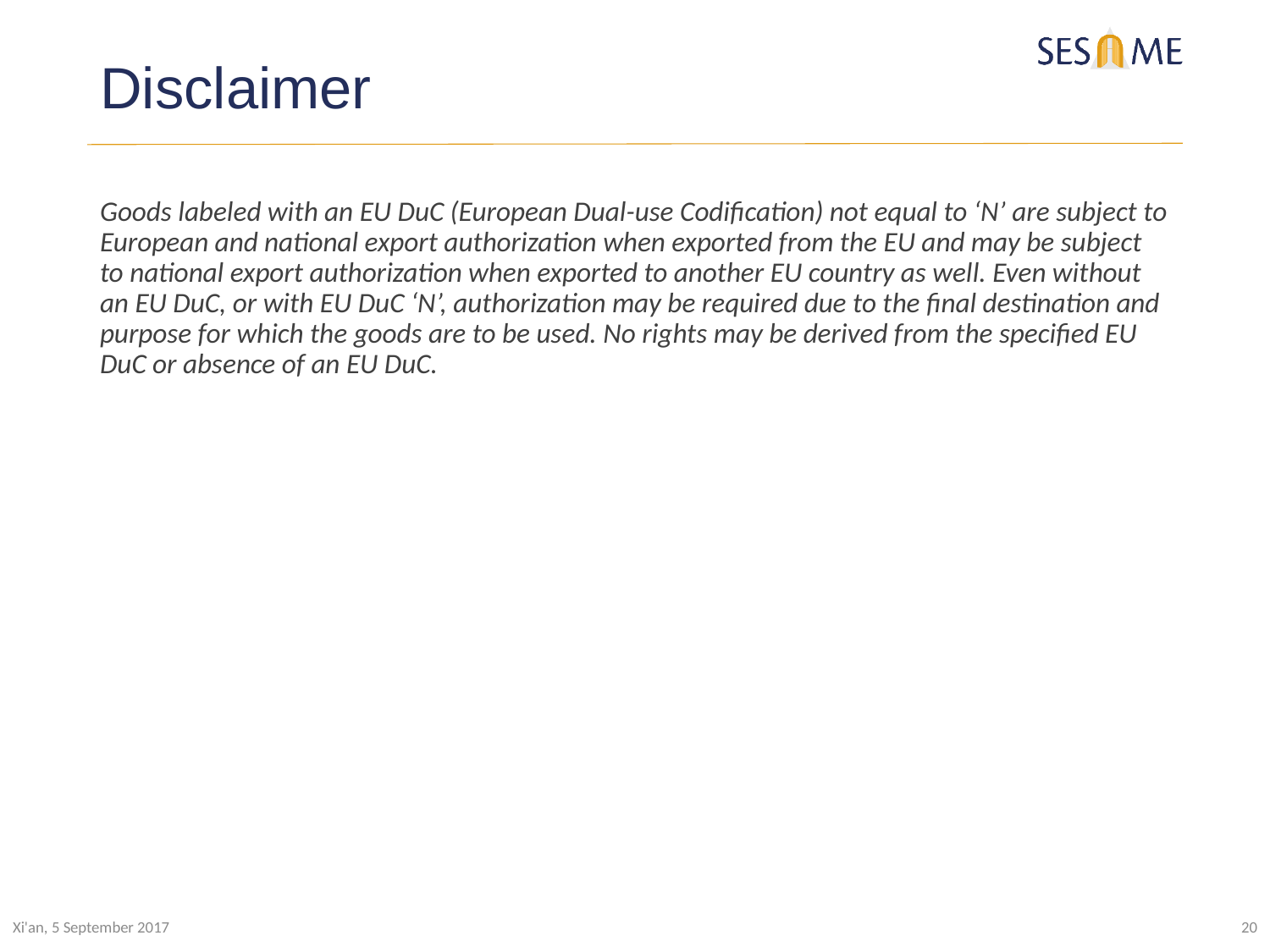

# Disclaimer
Goods labeled with an EU DuC (European Dual-use Codification) not equal to ‘N’ are subject to European and national export authorization when exported from the EU and may be subject to national export authorization when exported to another EU country as well. Even without an EU DuC, or with EU DuC ‘N’, authorization may be required due to the final destination and purpose for which the goods are to be used. No rights may be derived from the specified EU DuC or absence of an EU DuC.
Xi'an, 5 September 2017
20